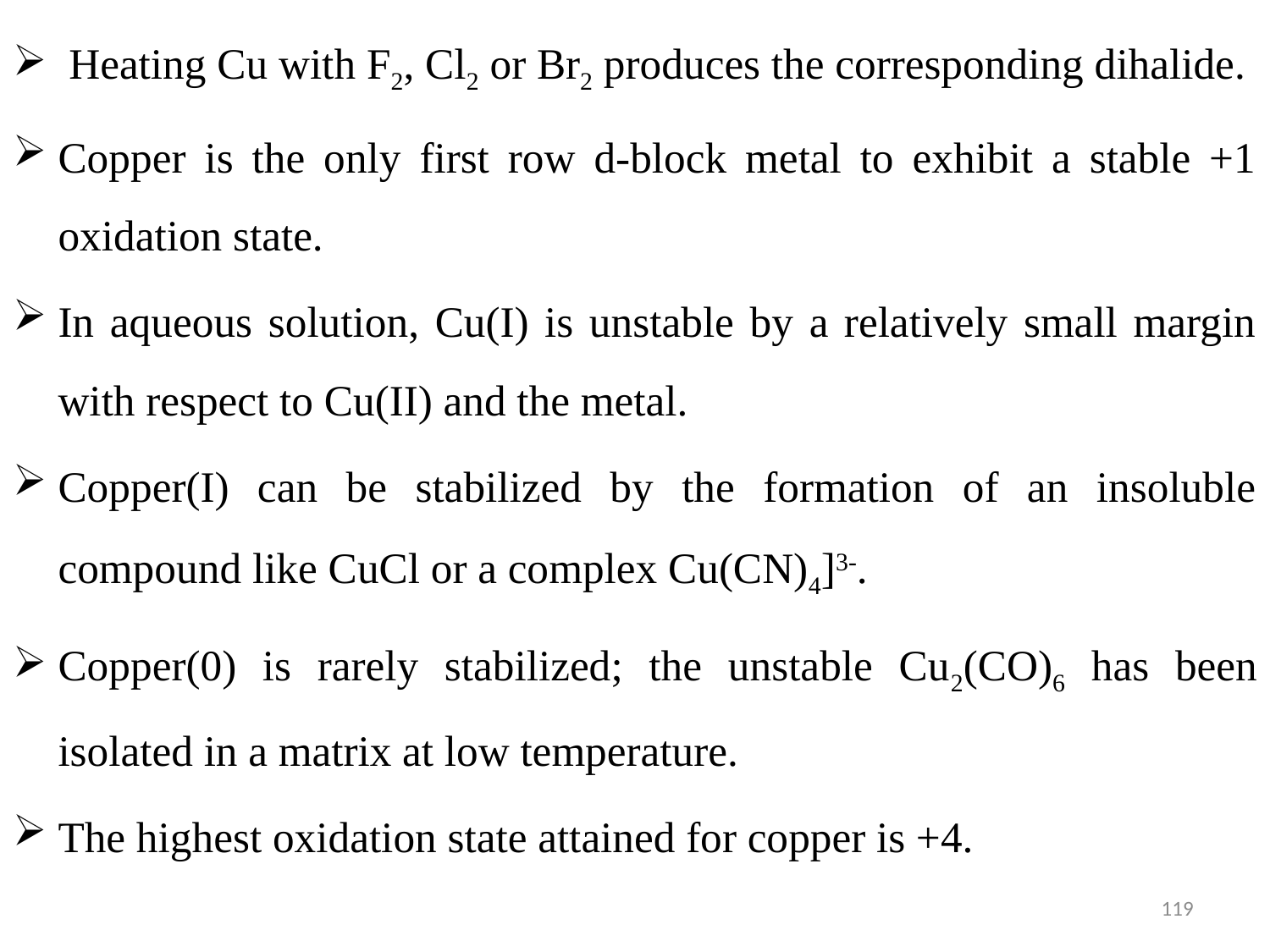

Heating Cu with F2, Cl2 or Br2 produces the corresponding dihalide.
Copper is the only first row d-block metal to exhibit a stable +1 oxidation state.
In aqueous solution, Cu(I) is unstable by a relatively small margin with respect to Cu(II) and the metal.
Copper(I) can be stabilized by the formation of an insoluble compound like CuCl or a complex Cu(CN)4]3-.
Copper(0) is rarely stabilized; the unstable Cu2(CO)6 has been isolated in a matrix at low temperature.
The highest oxidation state attained for copper is +4.
119